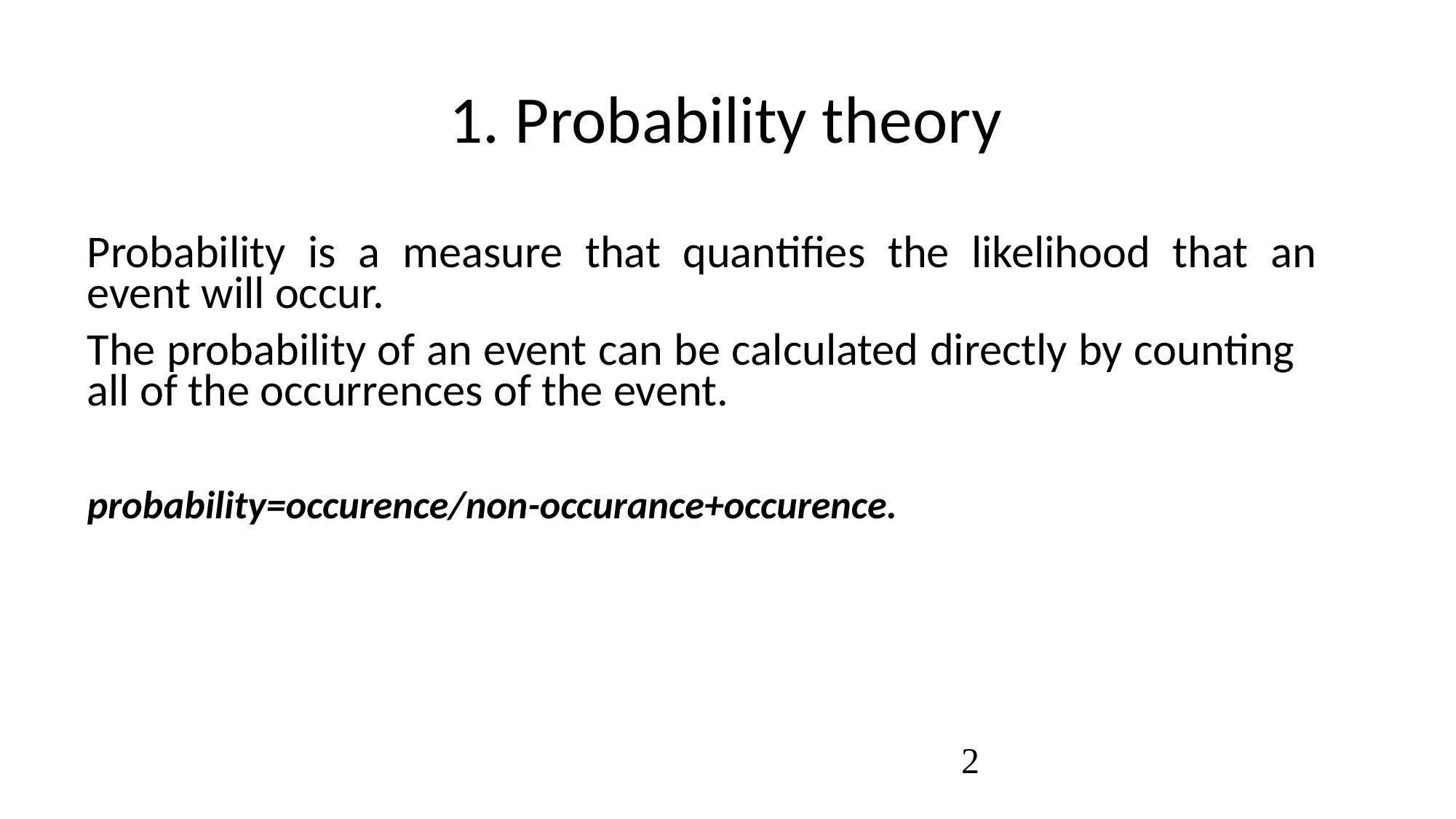

1. Probability theory
Probability is a measure that quantifies the likelihood that an event will occur.
The probability of an event can be calculated directly by counting   all of the occurrences of the event.

probability=occurence/non-occurance+occurence.

2